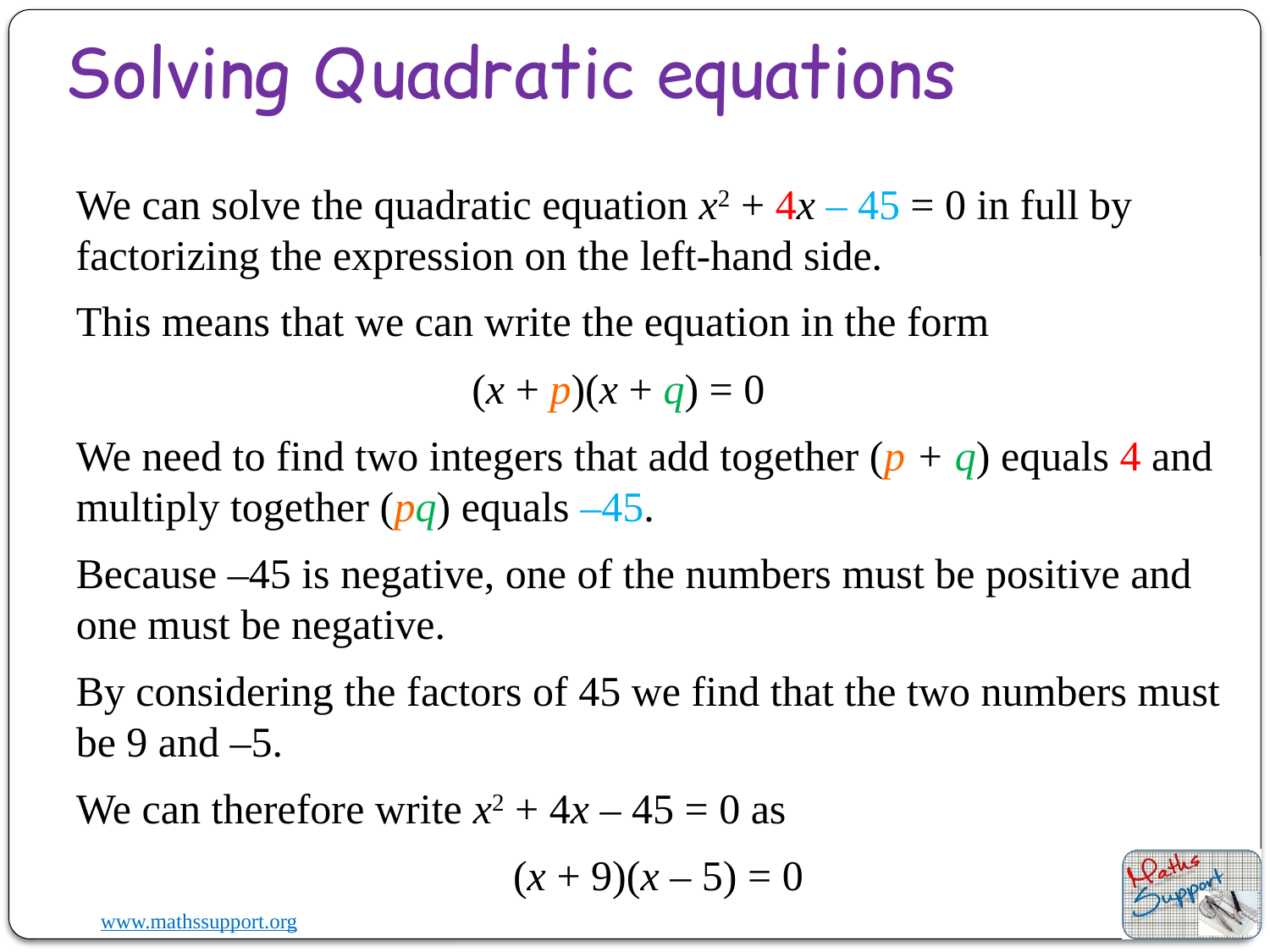

Solving Quadratic equations
We can solve the quadratic equation x2 + 4x – 45 = 0 in full by factorizing the expression on the left-hand side.
This means that we can write the equation in the form
(x + p)(x + q) = 0
We need to find two integers that add together (p + q) equals 4 and multiply together (pq) equals –45.
Because –45 is negative, one of the numbers must be positive and one must be negative.
By considering the factors of 45 we find that the two numbers must be 9 and –5.
We can therefore write x2 + 4x – 45 = 0 as
(x + 9)(x – 5) = 0